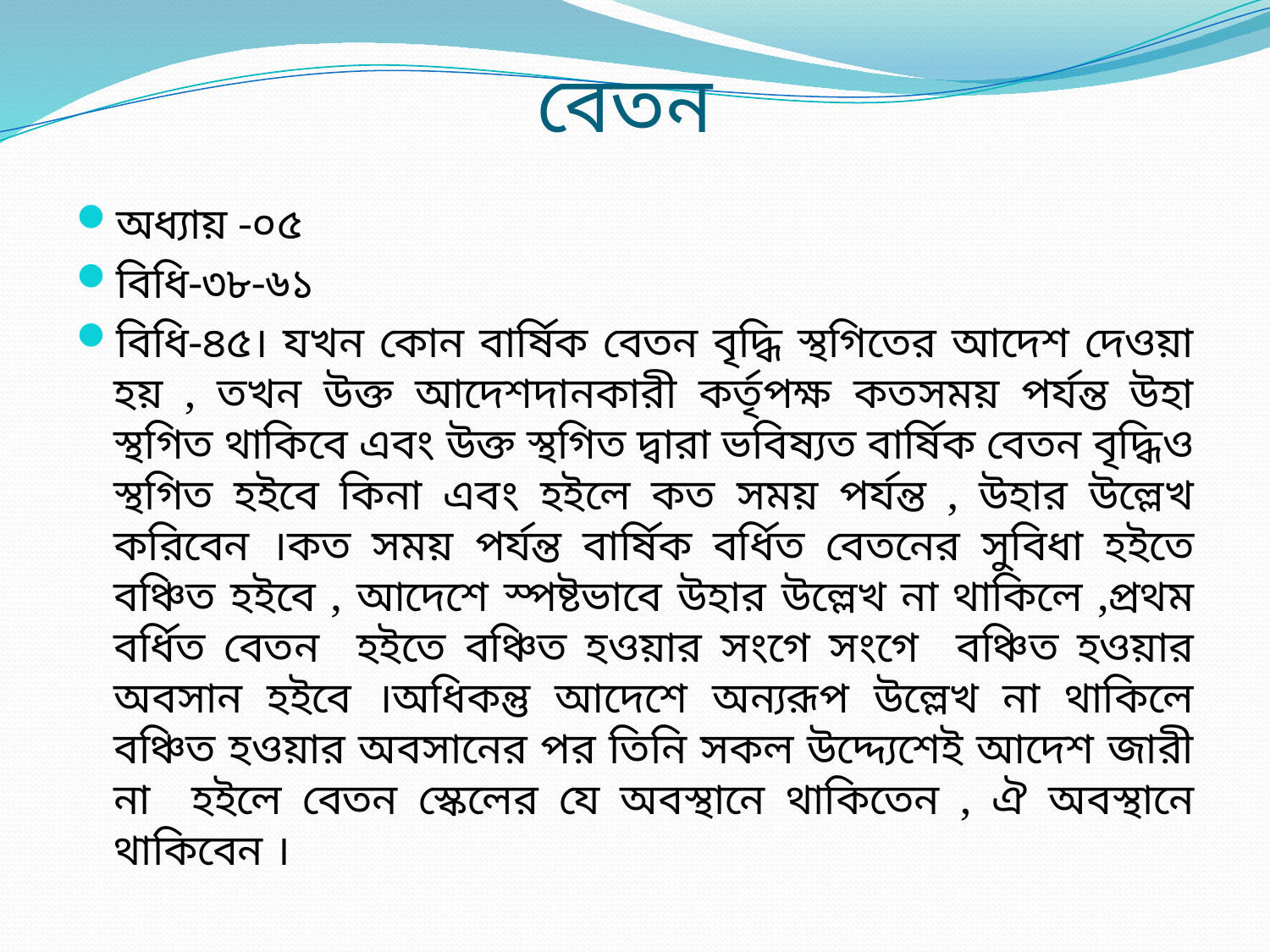

# বেতন
অধ্যায় -০৫
বিধি-৩৮-৬১
বিধি-৪৫। যখন কোন বার্ষিক বেতন বৃদ্ধি স্থগিতের আদেশ দেওয়া হয় , তখন উক্ত আদেশদানকারী কর্তৃপক্ষ কতসময় পর্যন্ত উহা স্থগিত থাকিবে এবং উক্ত স্থগিত দ্বারা ভবিষ্যত বার্ষিক বেতন বৃদ্ধিও স্থগিত হইবে কিনা এবং হইলে কত সময় পর্যন্ত , উহার উল্লেখ করিবেন ।কত সময় পর্যন্ত বার্ষিক বর্ধিত বেতনের সুবিধা হইতে বঞ্চিত হইবে , আদেশে স্পষ্টভাবে উহার উল্লেখ না থাকিলে ,প্রথম বর্ধিত বেতন  হইতে বঞ্চিত হওয়ার সংগে সংগে  বঞ্চিত হওয়ার অবসান হইবে ।অধিকন্তু আদেশে অন্যরূপ উল্লেখ না থাকিলে বঞ্চিত হওয়ার অবসানের পর তিনি সকল উদ্দ্যেশেই আদেশ জারী না  হইলে বেতন স্কেলের যে অবস্থানে থাকিতেন , ঐ অবস্থানে থাকিবেন ।